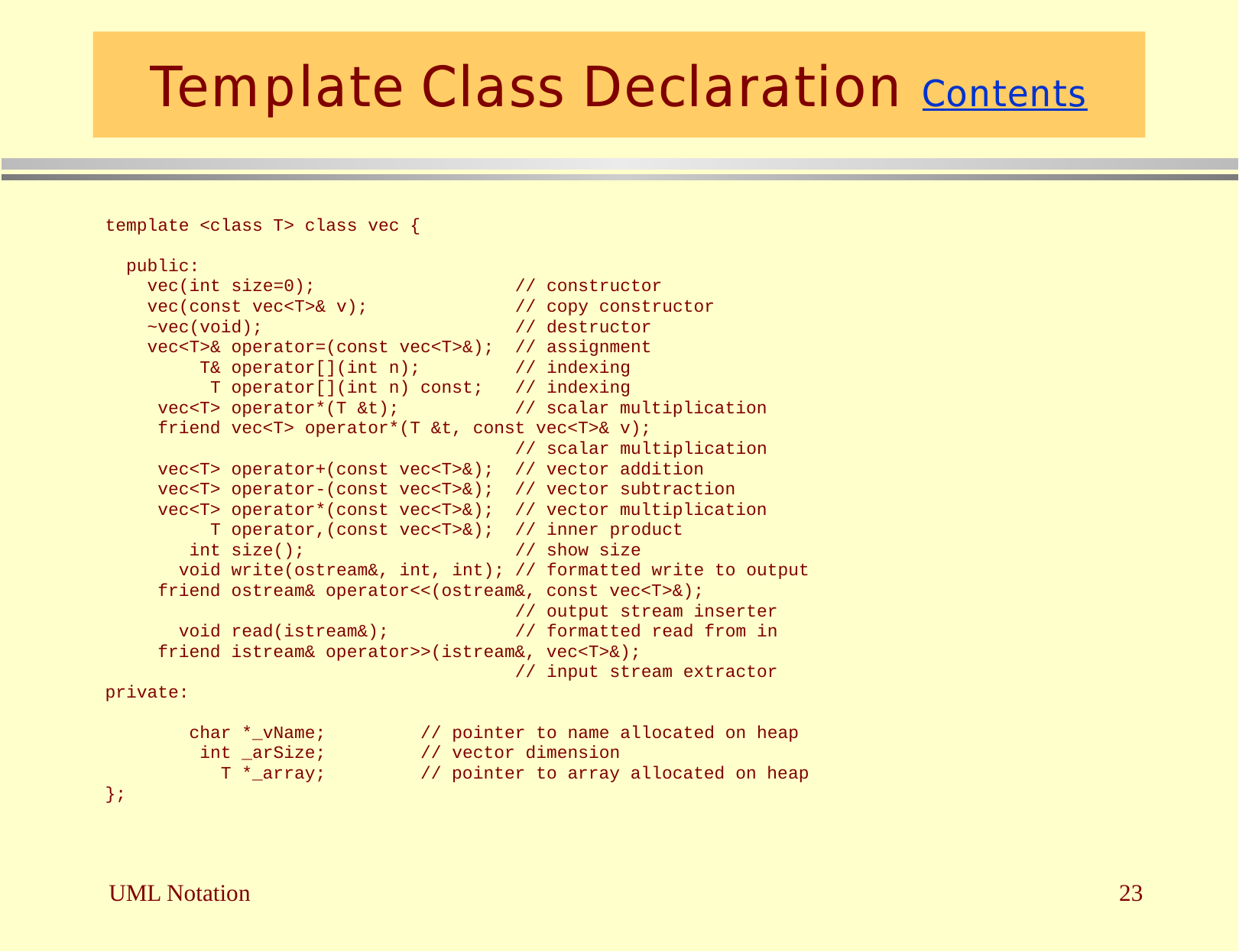

# Template Class Declaration Contents
template <class T> class vec {

  public:
    vec(int size=0);                   // constructor
    vec(const vec<T>& v);              // copy constructor
    ~vec(void);                        // destructor
    vec<T>& operator=(const vec<T>&);  // assignment
         T& operator[](int n);         // indexing
          T operator[](int n) const;   // indexing
     vec<T> operator*(T &t);           // scalar multiplication
     friend vec<T> operator*(T &t, const vec<T>& v);
                                       // scalar multiplication
     vec<T> operator+(const vec<T>&);  // vector addition
     vec<T> operator-(const vec<T>&);  // vector subtraction
     vec<T> operator*(const vec<T>&);  // vector multiplication
          T operator,(const vec<T>&);  // inner product
        int size();                    // show size
       void write(ostream&, int, int); // formatted write to output
     friend ostream& operator<<(ostream&, const vec<T>&);
                                       // output stream inserter
       void read(istream&);            // formatted read from in
     friend istream& operator>>(istream&, vec<T>&);
                                       // input stream extractor
private:

        char *_vName;         // pointer to name allocated on heap
         int _arSize;         // vector dimension
           T *_array;         // pointer to array allocated on heap
};

UML Notation
23